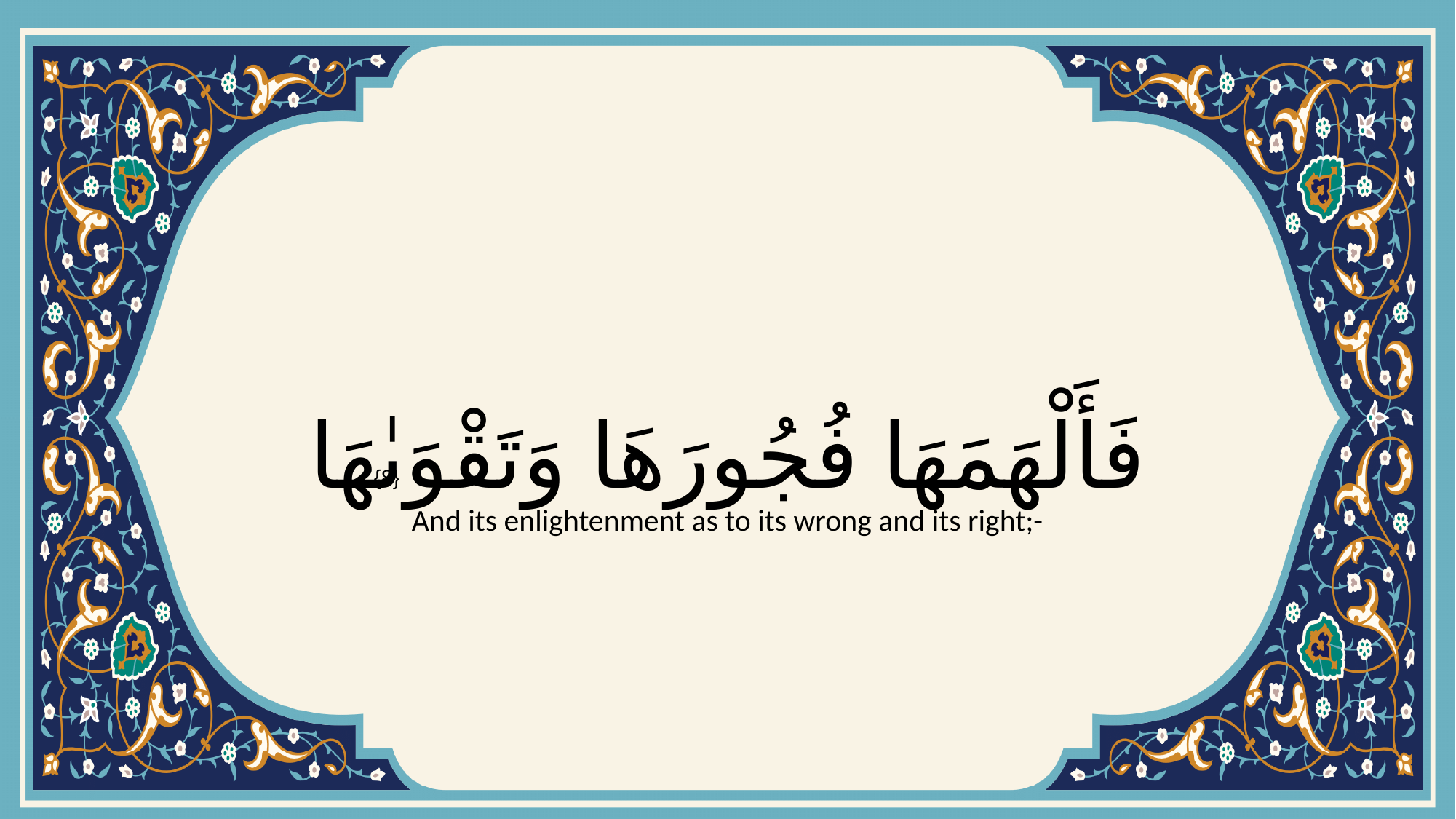

# فَأَلْهَمَهَا فُجُورَهَا وَتَقْوَىٰهَا
{8}
And its enlightenment as to its wrong and its right;-